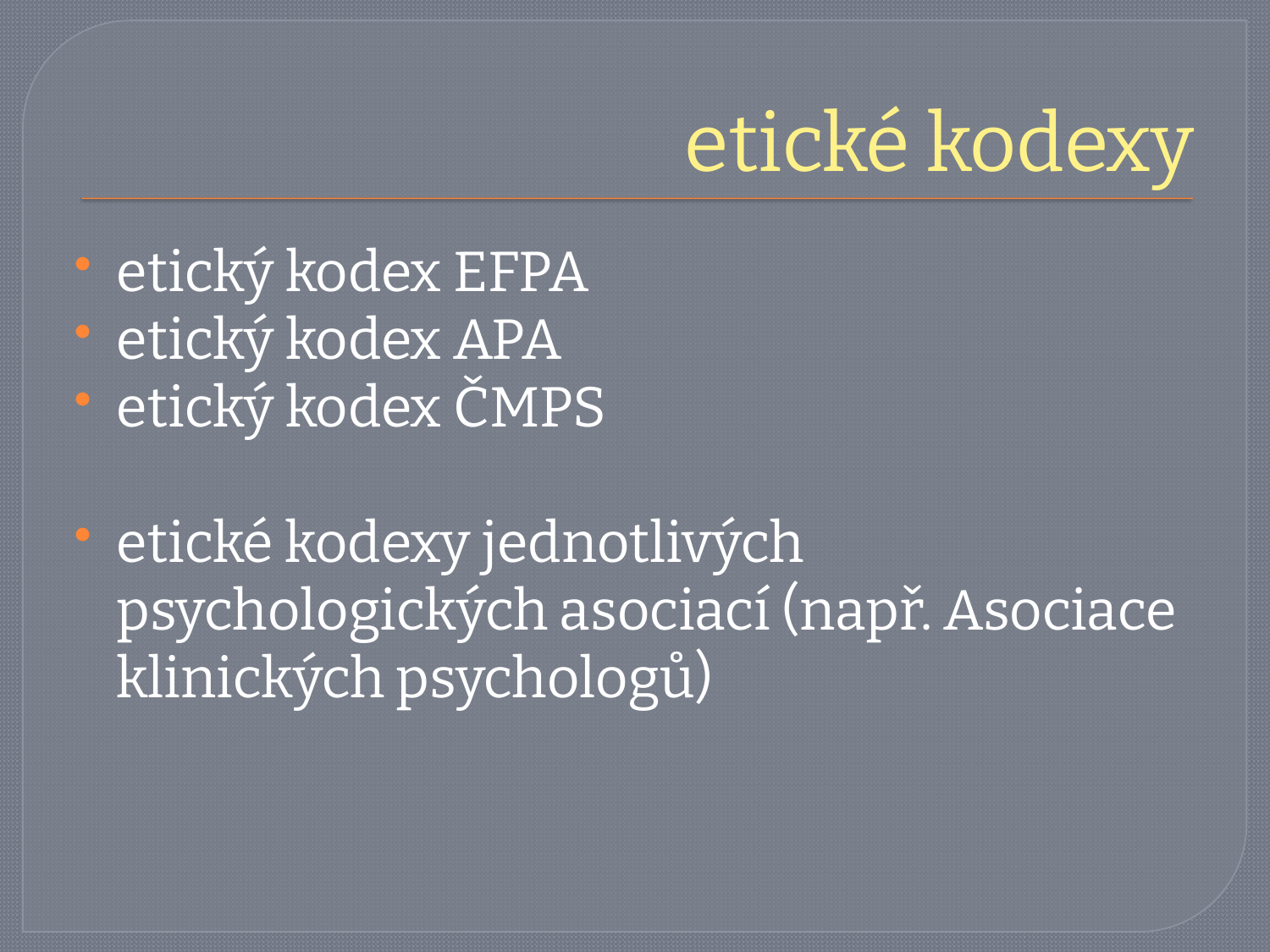

# etické kodexy
etický kodex EFPA
etický kodex APA
etický kodex ČMPS

etické kodexy jednotlivých psychologických asociací (např. Asociace klinických psychologů)